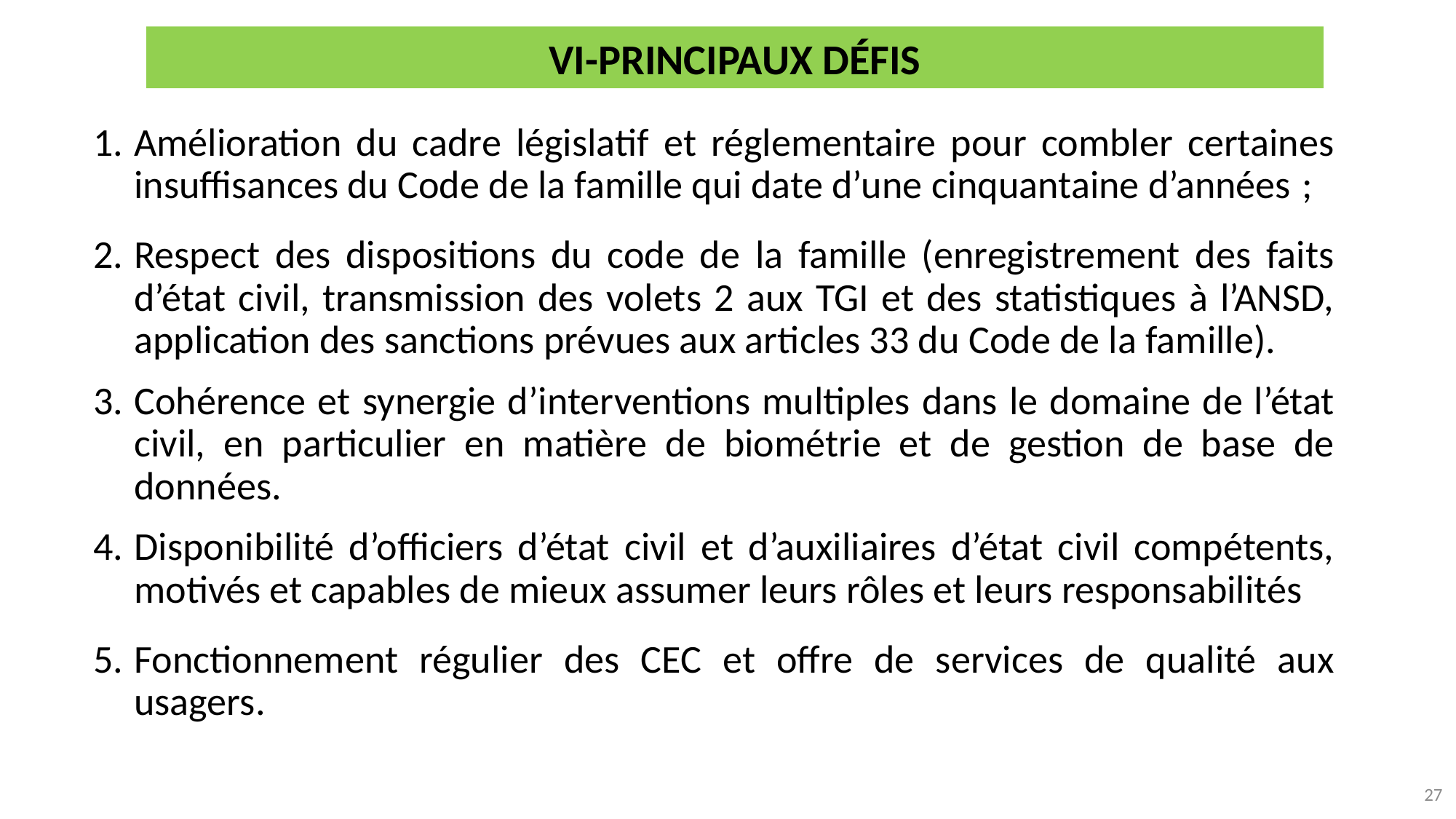

VI-PRINCIPAUX DÉFIS
Amélioration du cadre législatif et réglementaire pour combler certaines insuffisances du Code de la famille qui date d’une cinquantaine d’années ;
Respect des dispositions du code de la famille (enregistrement des faits d’état civil, transmission des volets 2 aux TGI et des statistiques à l’ANSD, application des sanctions prévues aux articles 33 du Code de la famille).
Cohérence et synergie d’interventions multiples dans le domaine de l’état civil, en particulier en matière de biométrie et de gestion de base de données.at civil.
Disponibilité d’officiers d’état civil et d’auxiliaires d’état civil compétents, motivés et capables de mieux assumer leurs rôles et leurs responsabilités
Fonctionnement régulier des CEC et offre de services de qualité aux usagers.

27